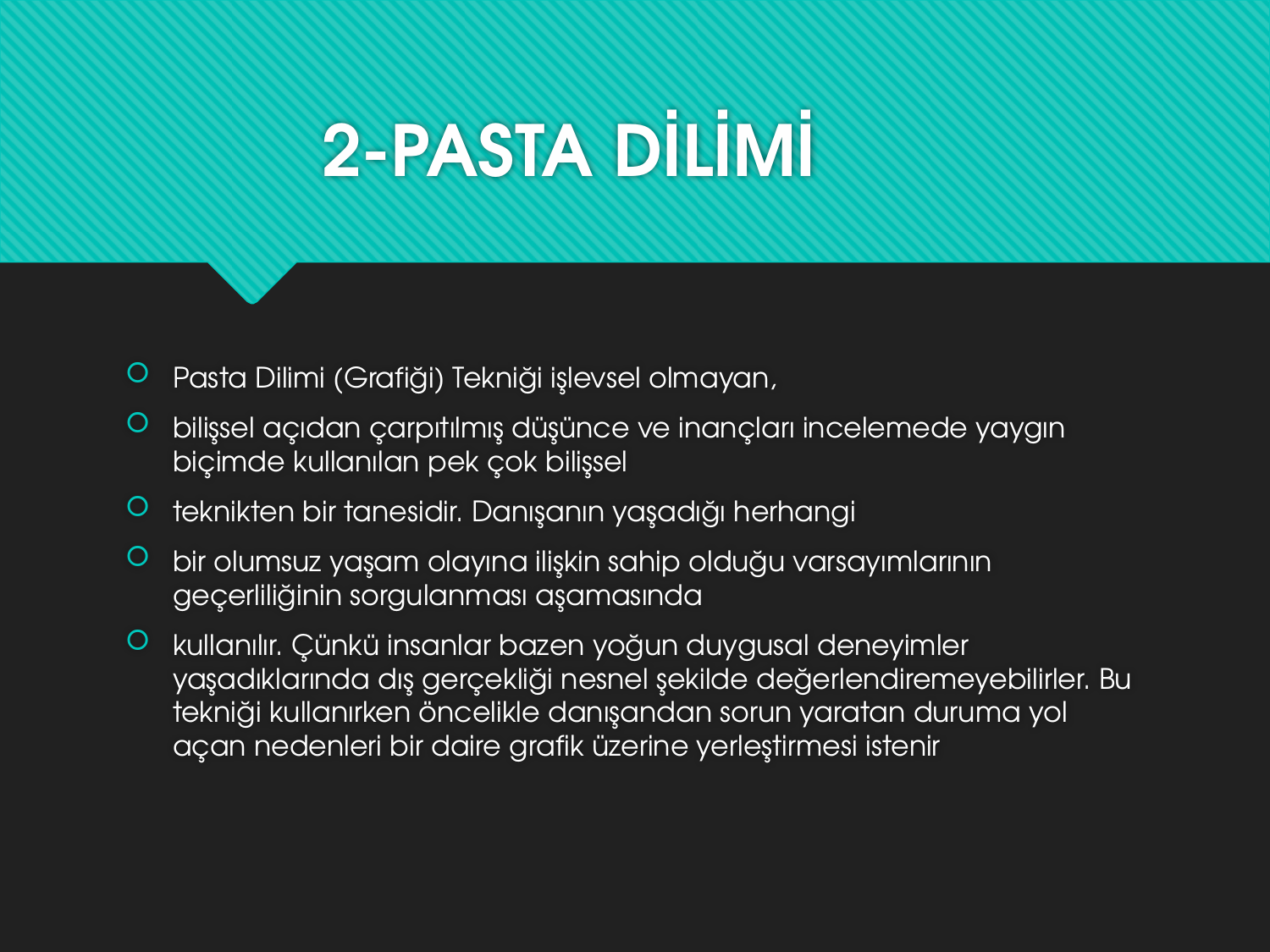

# 2-PASTA DİLİMİ
Pasta Dilimi (Grafiği) Tekniği işlevsel olmayan,
bilişsel açıdan çarpıtılmış düşünce ve inançları incelemede yaygın biçimde kullanılan pek çok bilişsel
teknikten bir tanesidir. Danışanın yaşadığı herhangi
bir olumsuz yaşam olayına ilişkin sahip olduğu varsayımlarının geçerliliğinin sorgulanması aşamasında
kullanılır. Çünkü insanlar bazen yoğun duygusal deneyimler yaşadıklarında dış gerçekliği nesnel şekilde değerlendiremeyebilirler. Bu tekniği kullanırken öncelikle danışandan sorun yaratan duruma yol açan nedenleri bir daire grafik üzerine yerleştirmesi istenir